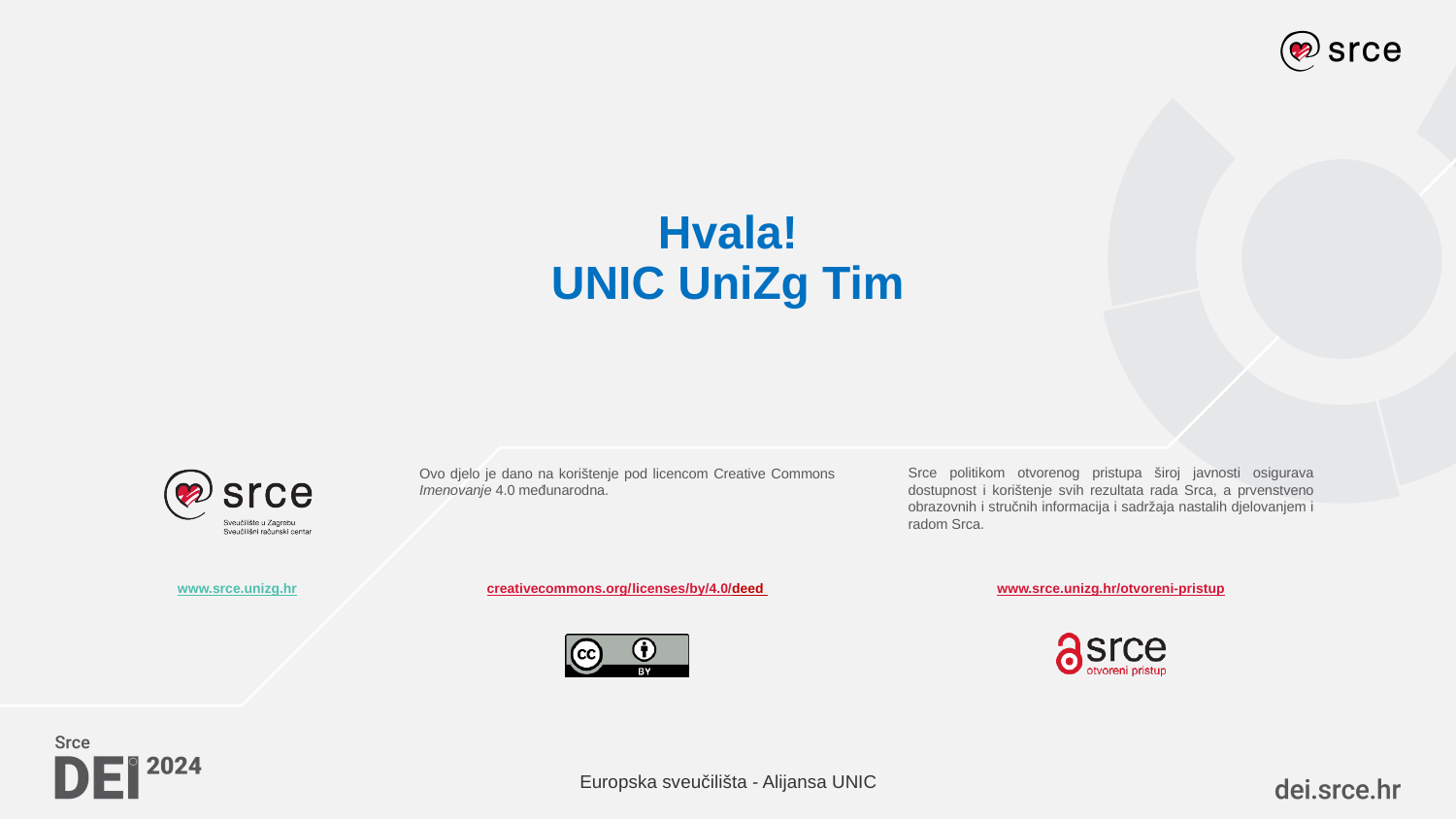

# Hvala! UNIC UniZg Tim
Europska sveučilišta - Alijansa UNIC